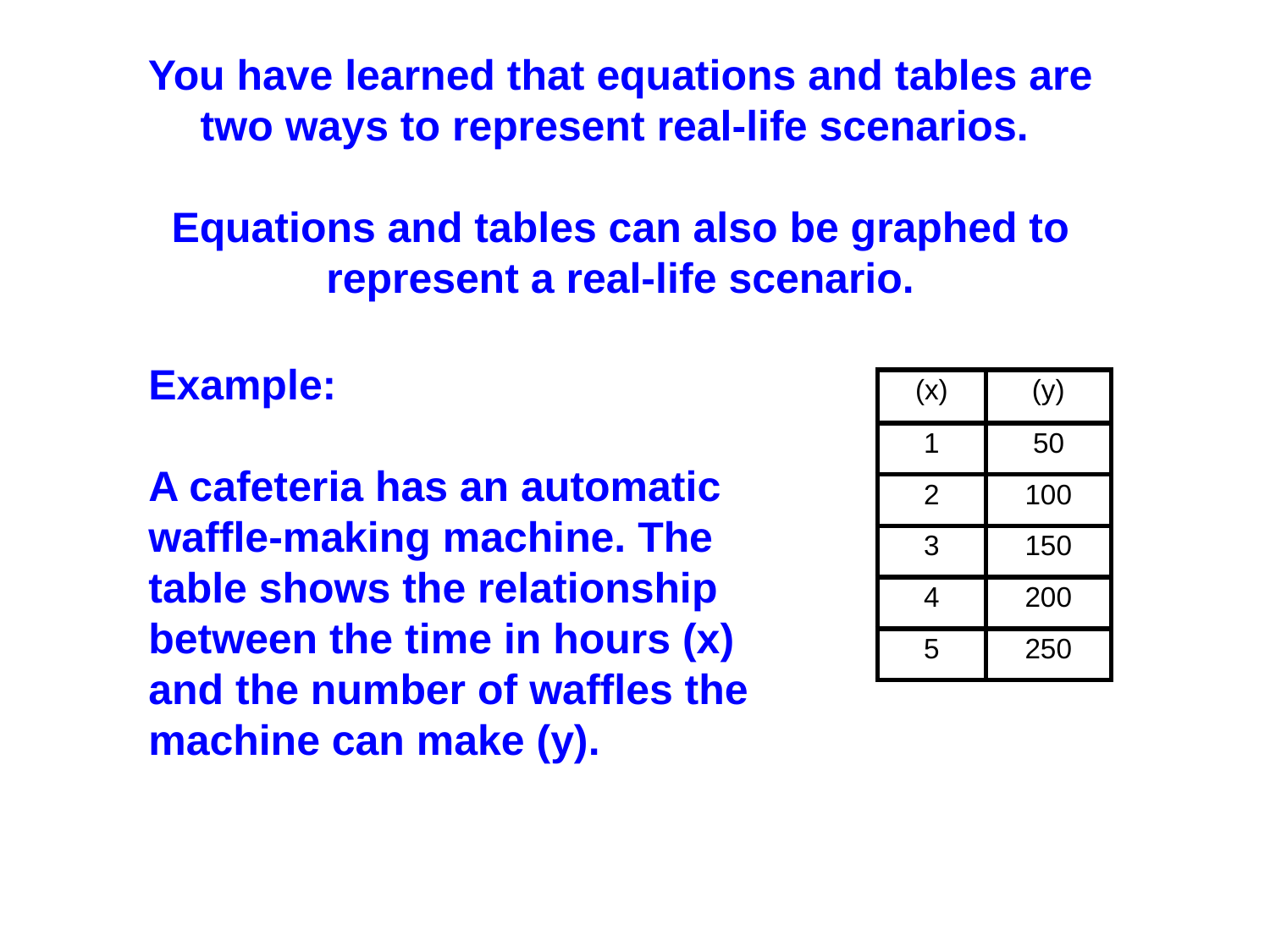

You have learned that equations and tables are two ways to represent real-life scenarios.

Equations and tables can also be graphed to represent a real-life scenario.
Example:

A cafeteria has an automatic waffle-making machine. The table shows the relationship between the time in hours (x) and the number of waffles the machine can make (y).
| (x) | (y) |
| --- | --- |
| 1 | 50 |
| 2 | 100 |
| 3 | 150 |
| 4 | 200 |
| 5 | 250 |